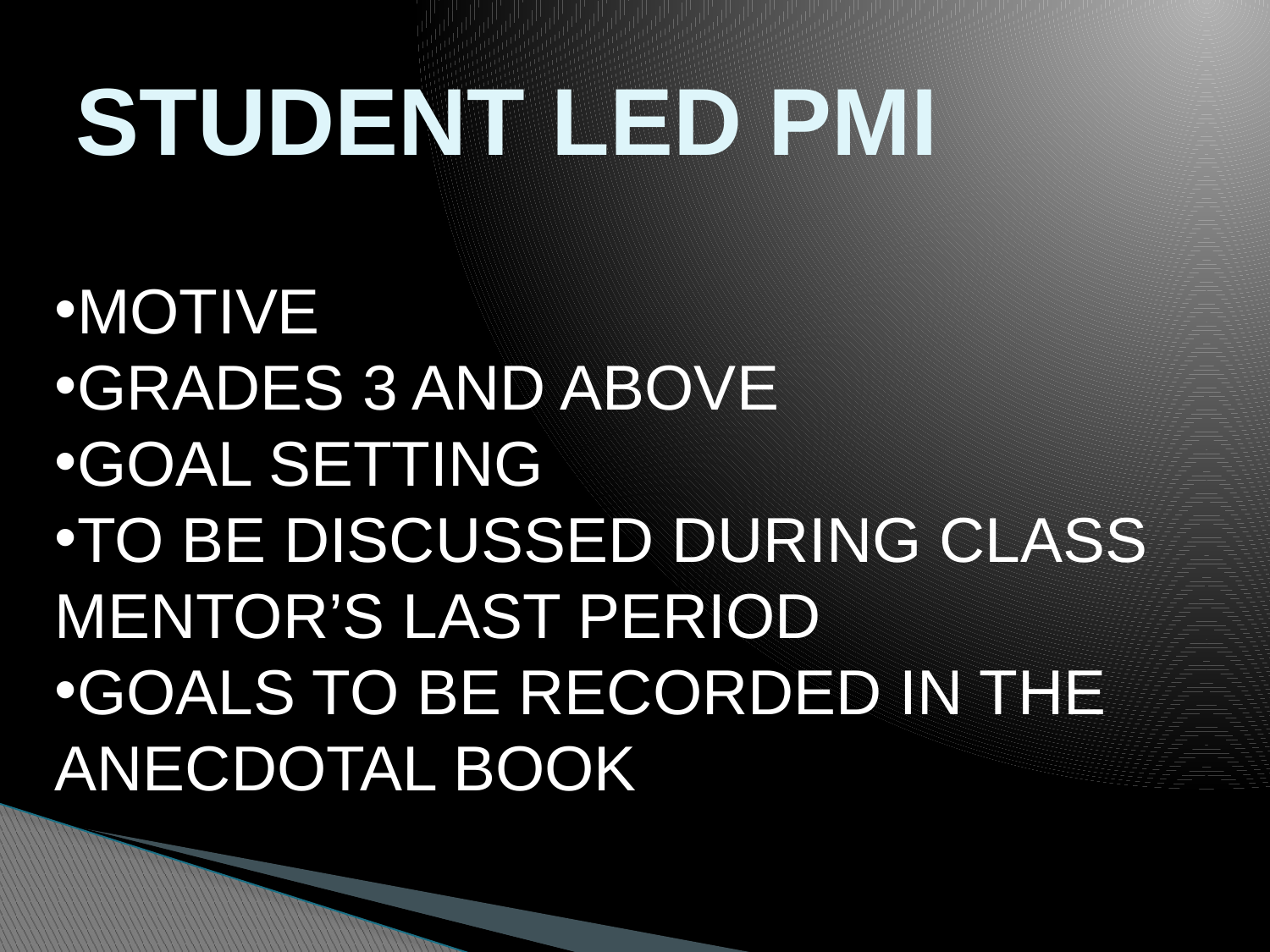

# STUDENT LED PMI
MOTIVE
GRADES 3 AND ABOVE
GOAL SETTING
TO BE DISCUSSED DURING CLASS MENTOR’S LAST PERIOD
GOALS TO BE RECORDED IN THE ANECDOTAL BOOK